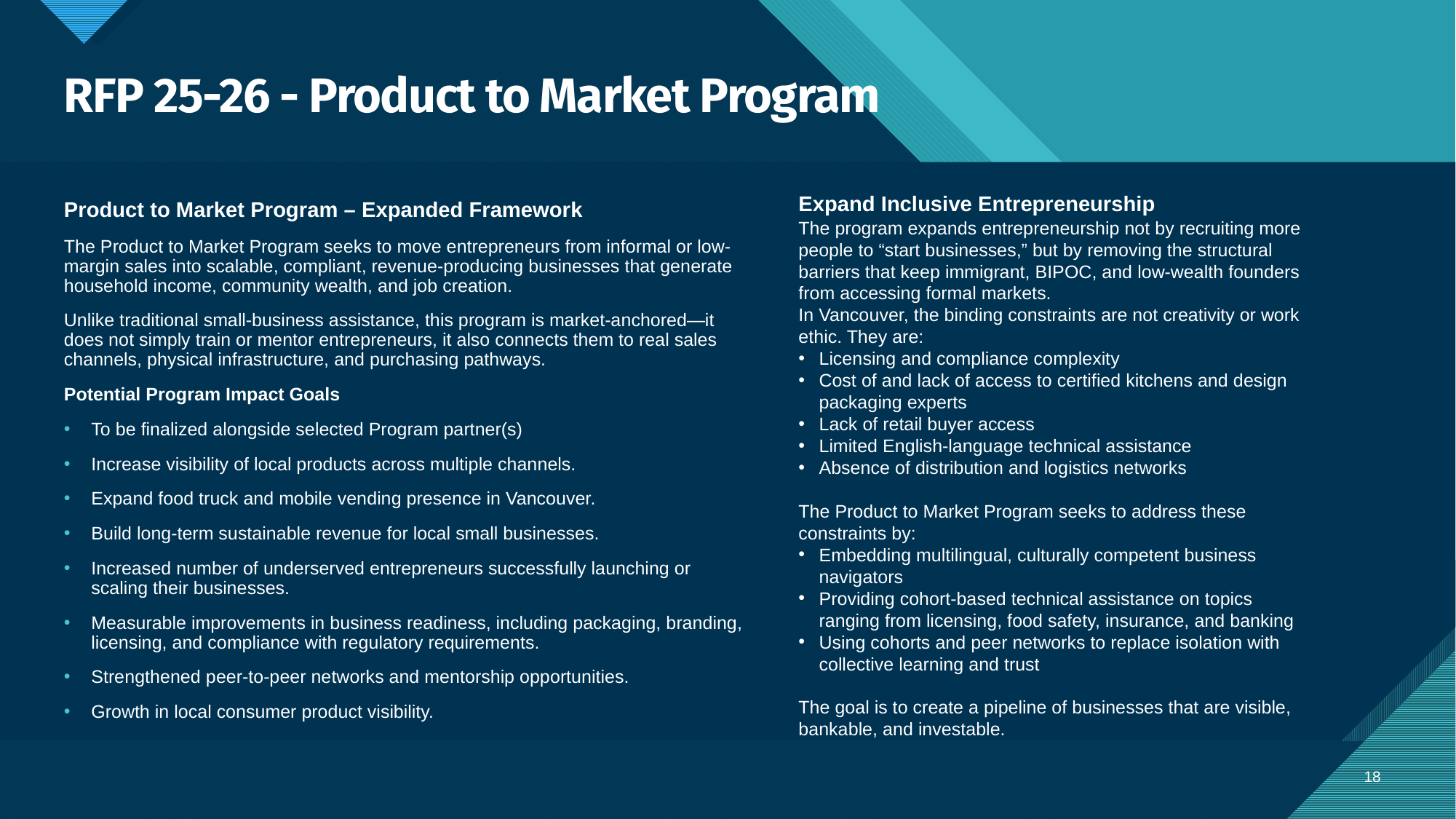

# RFP 25-26 - Product to Market Program
Expand Inclusive Entrepreneurship
The program expands entrepreneurship not by recruiting more people to “start businesses,” but by removing the structural barriers that keep immigrant, BIPOC, and low-wealth founders from accessing formal markets.
In Vancouver, the binding constraints are not creativity or work ethic. They are:
Licensing and compliance complexity
Cost of and lack of access to certified kitchens and design packaging experts
Lack of retail buyer access
Limited English-language technical assistance
Absence of distribution and logistics networks

The Product to Market Program seeks to address these constraints by:
Embedding multilingual, culturally competent business navigators
Providing cohort-based technical assistance on topics ranging from licensing, food safety, insurance, and banking
Using cohorts and peer networks to replace isolation with collective learning and trust

The goal is to create a pipeline of businesses that are visible, bankable, and investable.
Product to Market Program – Expanded Framework
The Product to Market Program seeks to move entrepreneurs from informal or low-margin sales into scalable, compliant, revenue-producing businesses that generate household income, community wealth, and job creation.
Unlike traditional small-business assistance, this program is market-anchored—it does not simply train or mentor entrepreneurs, it also connects them to real sales channels, physical infrastructure, and purchasing pathways.
Potential Program Impact Goals
To be finalized alongside selected Program partner(s)
Increase visibility of local products across multiple channels.
Expand food truck and mobile vending presence in Vancouver.
Build long-term sustainable revenue for local small businesses.
Increased number of underserved entrepreneurs successfully launching or scaling their businesses.
Measurable improvements in business readiness, including packaging, branding, licensing, and compliance with regulatory requirements.
Strengthened peer-to-peer networks and mentorship opportunities.
Growth in local consumer product visibility.
18